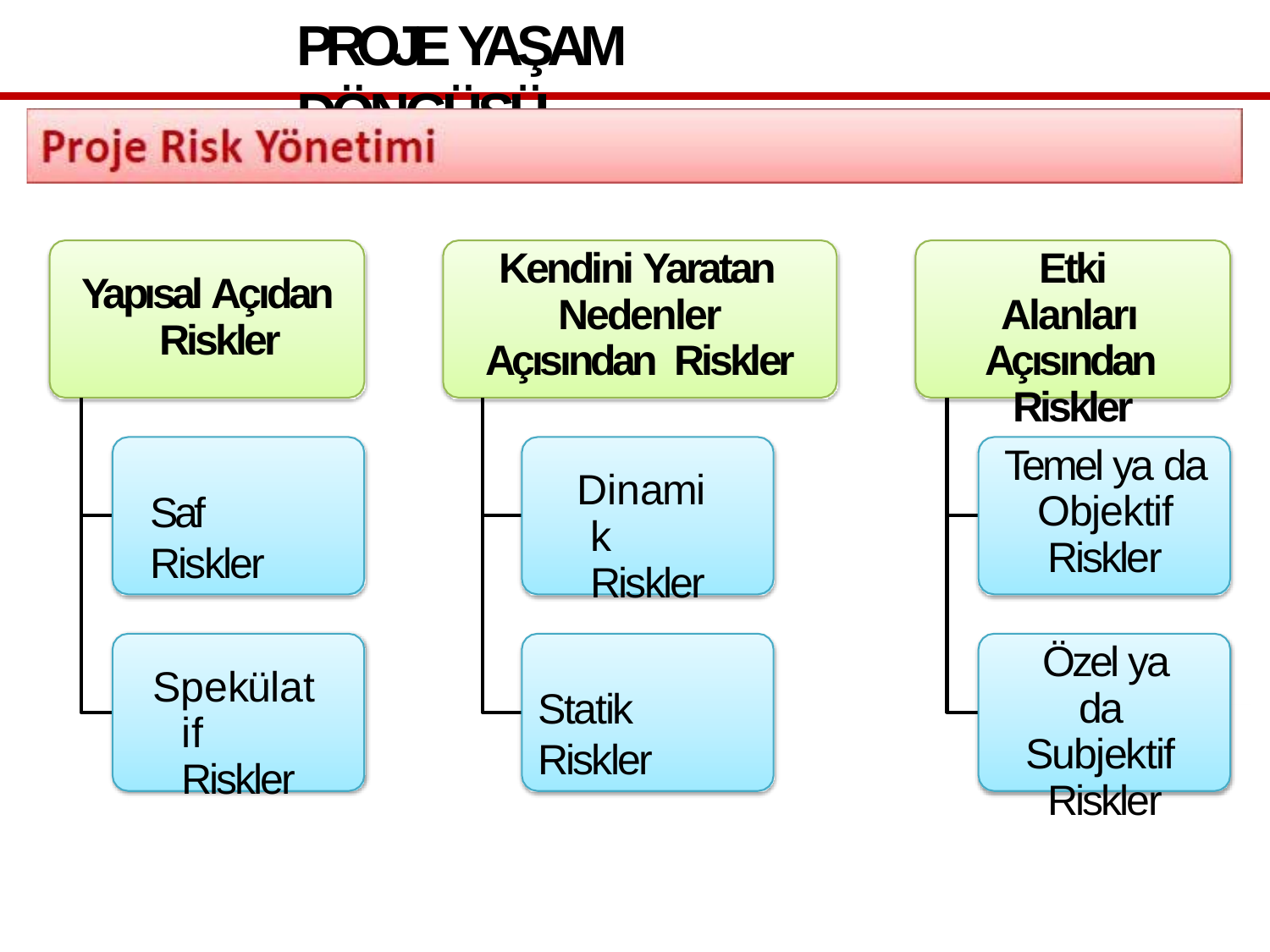

# PROJE YAŞAM DÖNGÜSÜ

Kendini Yaratan  Nedenler Açısından  Riskler
Etki Alanları  Açısından  Riskler
Yapısal Açıdan  Riskler

Temel ya da  Objektif  Riskler
Dinamik  Riskler
Saf Riskler
Özel ya da  Subjektif  Riskler
Spekülatif  Riskler
Statik Riskler